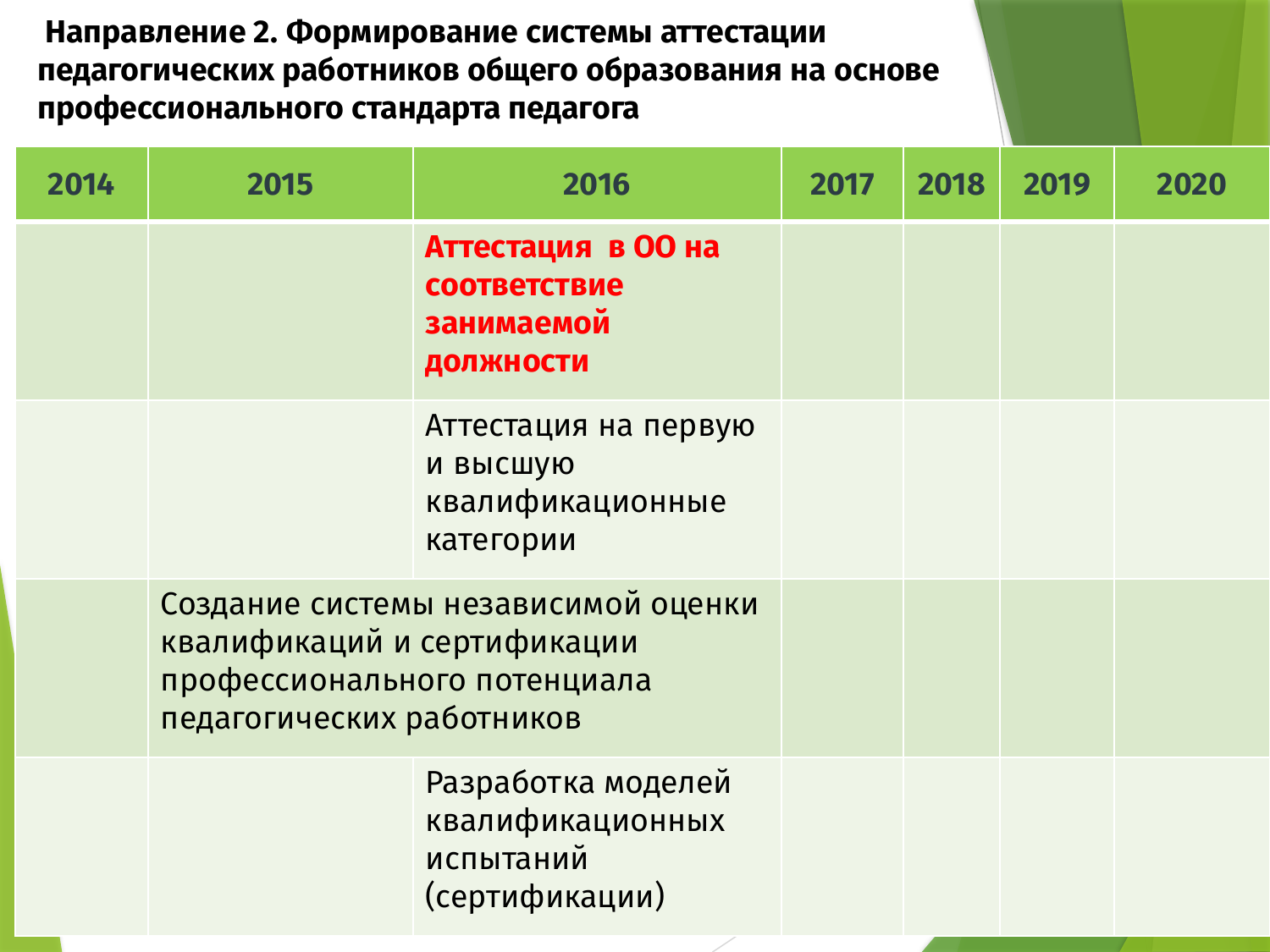

# Направление 2. Формирование системы аттестации педагогических работников общего образования на основе профессионального стандарта педагога
| 2014 | 2015 | 2016 | 2017 | 2018 | 2019 | 2020 |
| --- | --- | --- | --- | --- | --- | --- |
|  |  | Аттестация в ОО на соответствие занимаемой должности |  |  |  |  |
|  |  | Аттестация на первую и высшую квалификационные категории |  |  |  |  |
|  | Создание системы независимой оценки квалификаций и сертификации профессионального потенциала педагогических работников |  |  |  |  |  |
|  |  | Разработка моделей квалификационных испытаний (сертификации) |  |  |  |  |